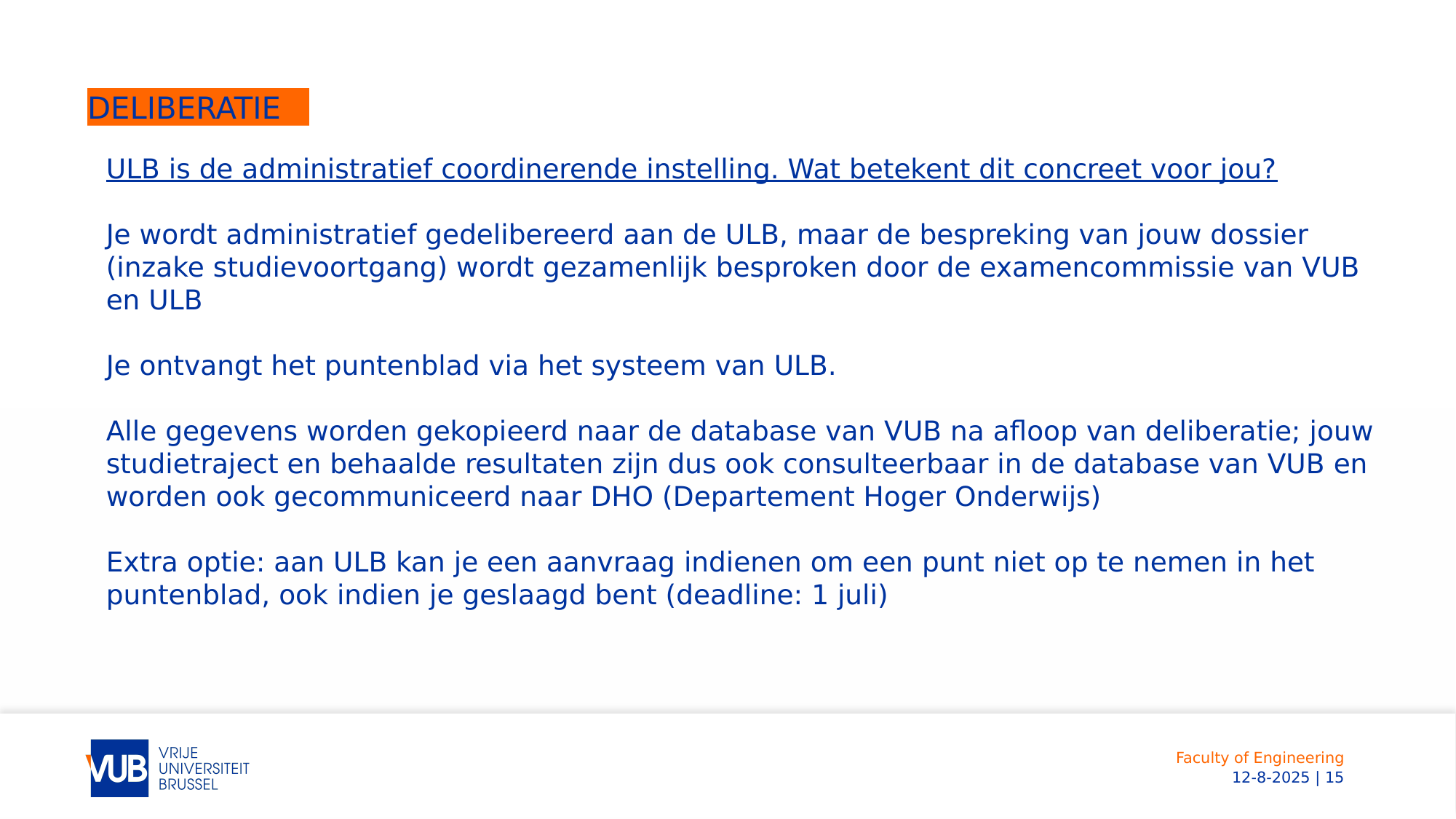

# Deliberatie
ULB is de administratief coordinerende instelling. Wat betekent dit concreet voor jou?

Je wordt administratief gedelibereerd aan de ULB, maar de bespreking van jouw dossier (inzake studievoortgang) wordt gezamenlijk besproken door de examencommissie van VUB en ULB

Je ontvangt het puntenblad via het systeem van ULB.

Alle gegevens worden gekopieerd naar de database van VUB na afloop van deliberatie; jouw studietraject en behaalde resultaten zijn dus ook consulteerbaar in de database van VUB en worden ook gecommuniceerd naar DHO (Departement Hoger Onderwijs)

Extra optie: aan ULB kan je een aanvraag indienen om een punt niet op te nemen in het puntenblad, ook indien je geslaagd bent (deadline: 1 juli)
Faculty of Engineering
 12-8-2025 | 15